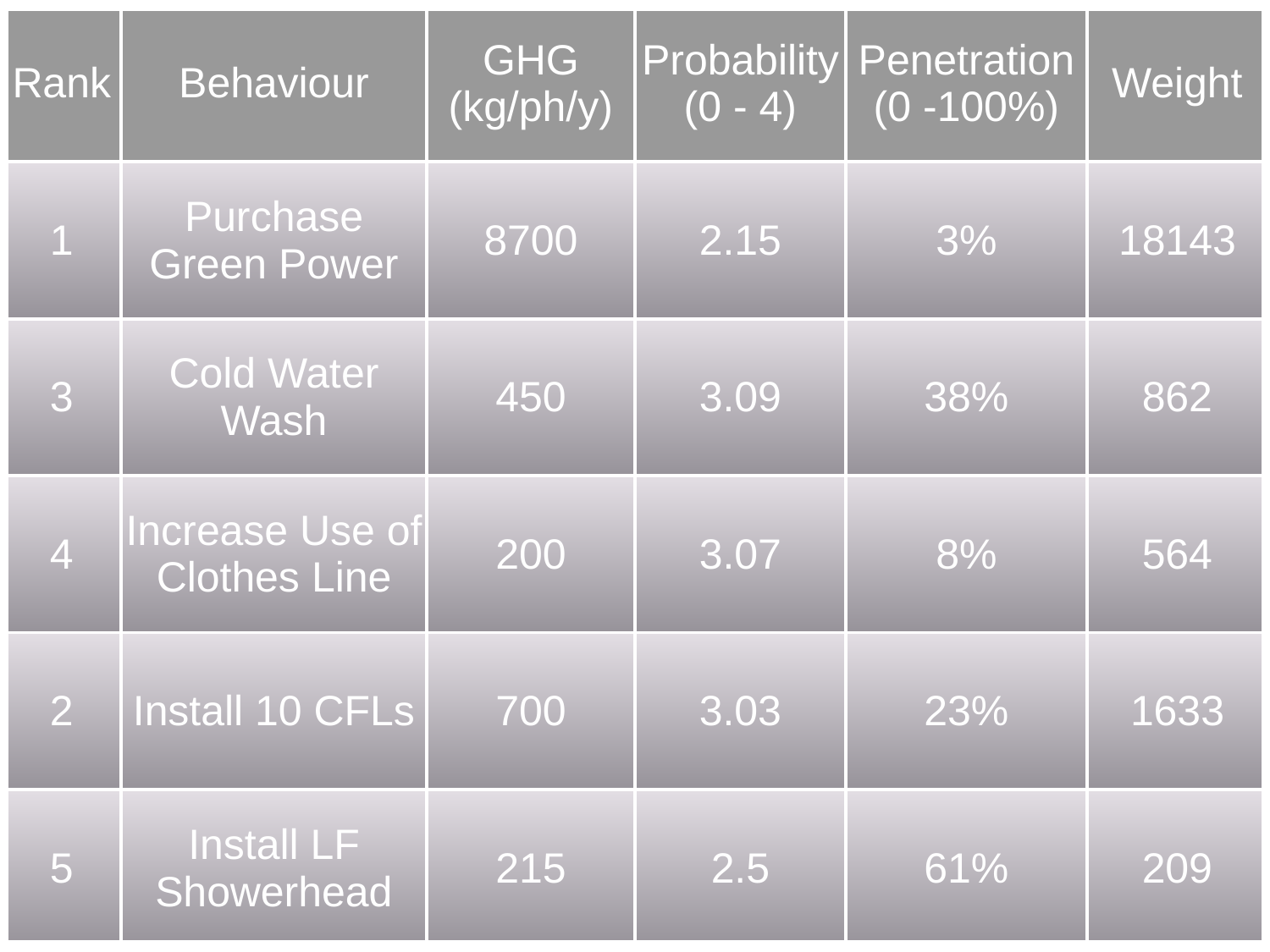

| Rank | Behaviour | GHG (kg/ph/y) | Probability (0 - 4) | Penetration (0 -100%) | Weight |
| --- | --- | --- | --- | --- | --- |
| 1 | Purchase Green Power | 8700 | 2.15 | 3% | 18143 |
| 3 | Cold Water Wash | 450 | 3.09 | 38% | 862 |
| 4 | Increase Use of Clothes Line | 200 | 3.07 | 8% | 564 |
| 2 | Install 10 CFLs | 700 | 3.03 | 23% | 1633 |
| 5 | Install LF Showerhead | 215 | 2.5 | 61% | 209 |